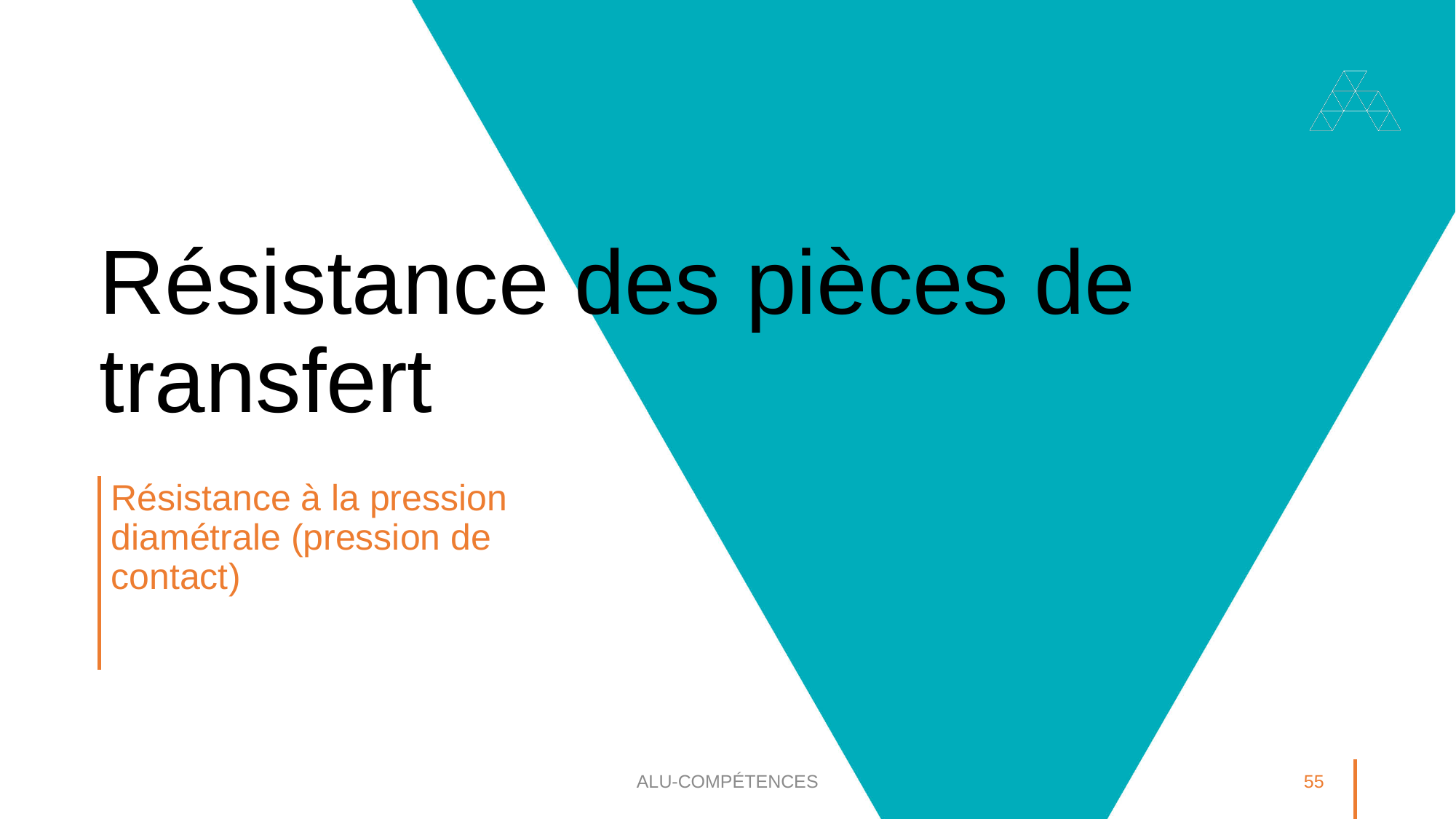

# Résistance des pièces de transfert
Résistance à la pression diamétrale (pression de contact)
ALU-COMPÉTENCES
55